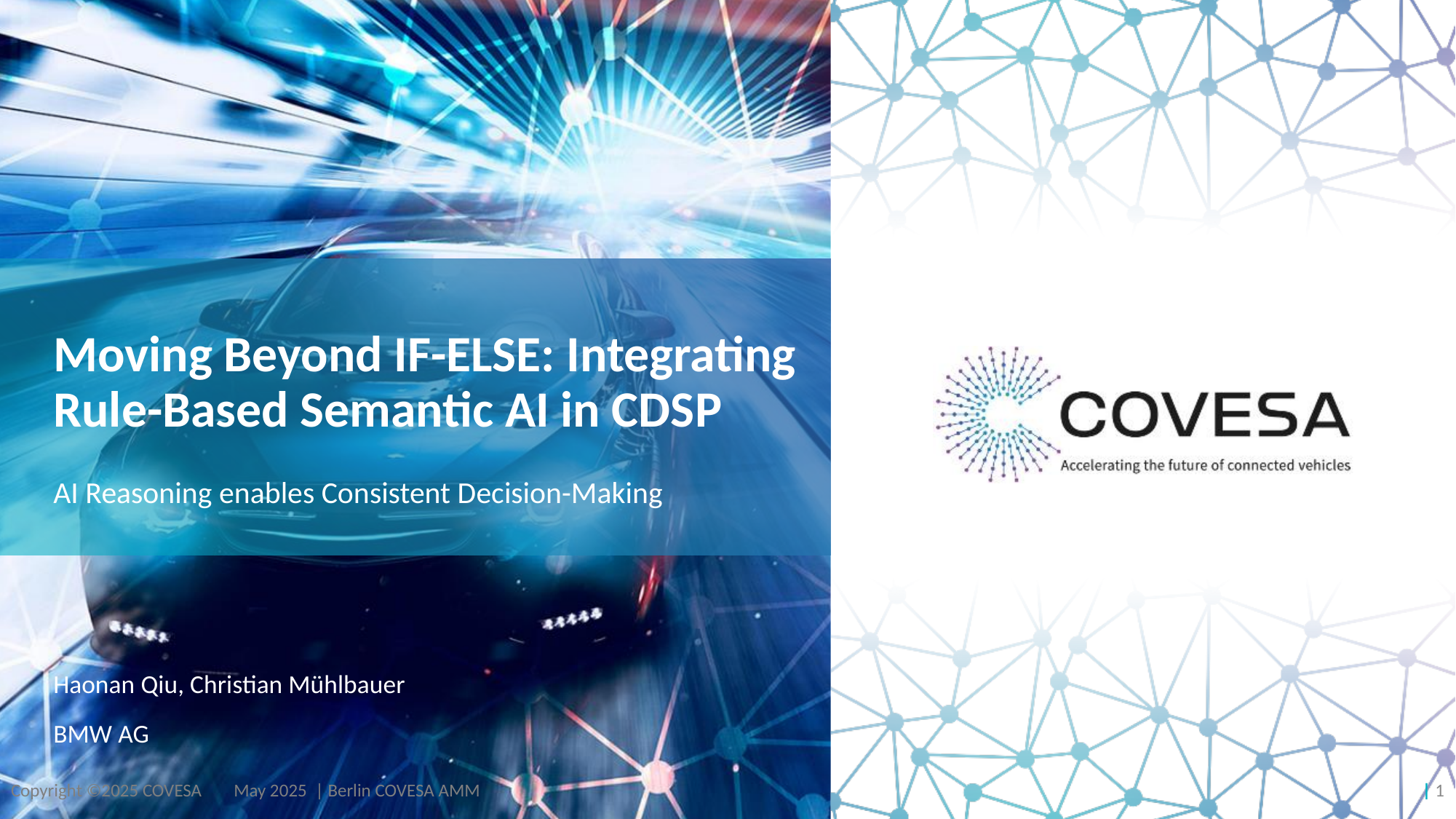

# Moving Beyond IF-ELSE: Integrating Rule-Based Semantic AI in CDSP
AI Reasoning enables Consistent Decision-Making

Haonan Qiu, Christian Mühlbauer
BMW AG
Copyright ©2025 COVESA
May 2025  | Berlin COVESA AMM
| 1